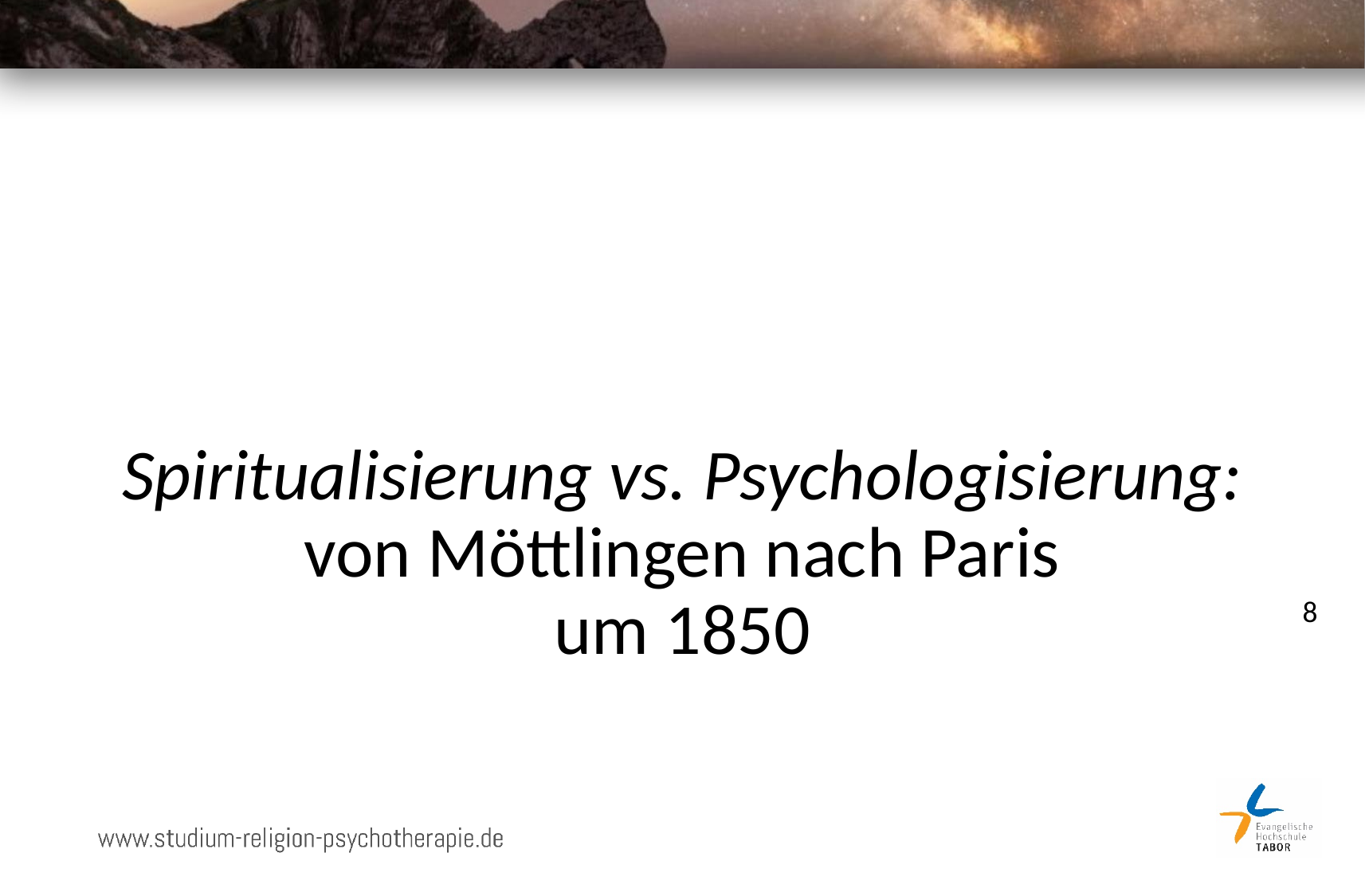

# Spiritualisierung vs. Psychologisierung: von Möttlingen nach Paris um 1850
8